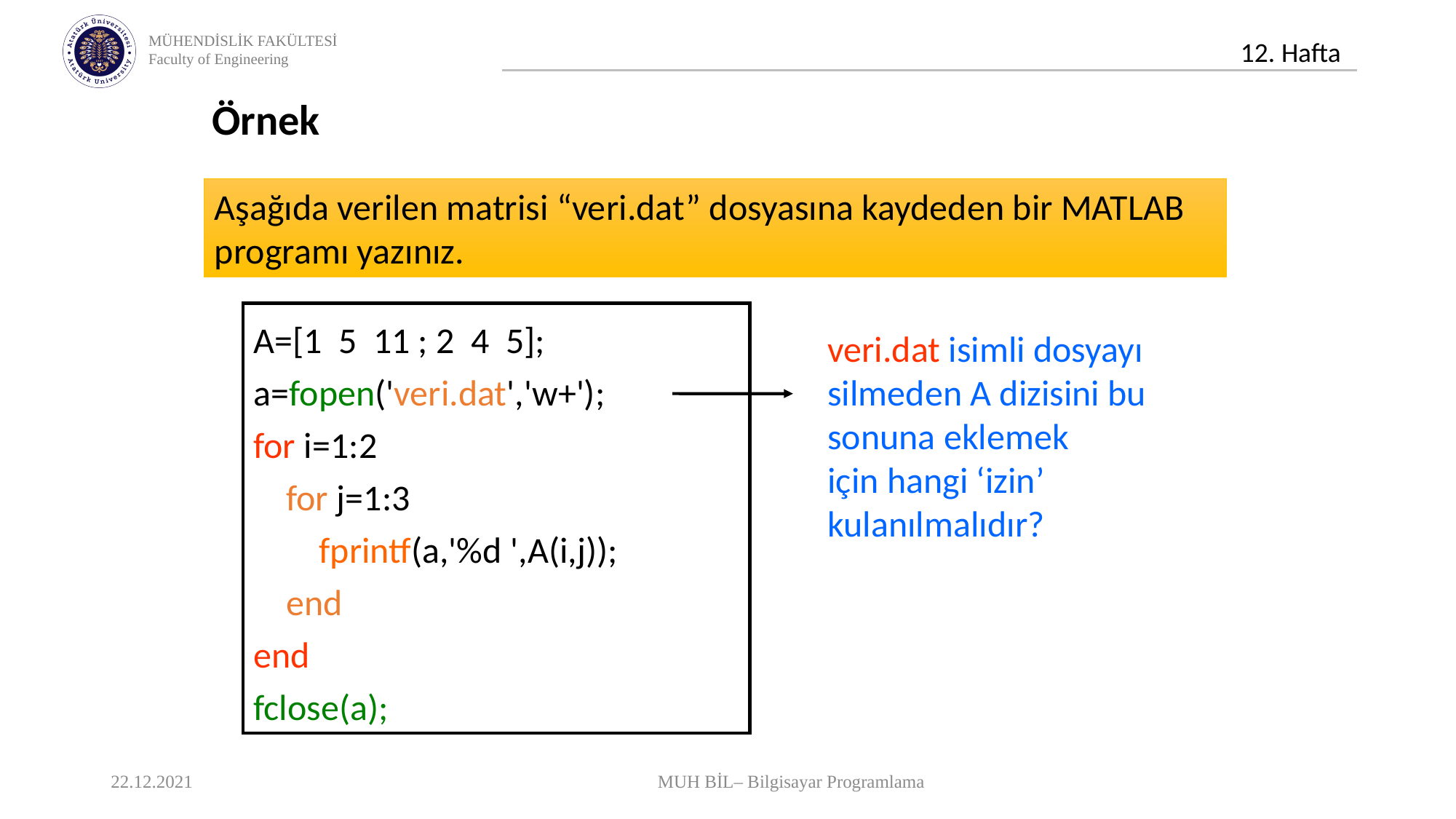

Örnek
Aşağıda verilen matrisi “veri.dat” dosyasına kaydeden bir MATLAB programı yazınız.
A=[1  5  11 ; 2  4  5];
a=fopen('veri.dat','w+');
for i=1:2
    for j=1:3
        fprintf(a,'%d ',A(i,j));
    end
end
fclose(a);
veri.dat isimli dosyayı
silmeden A dizisini bu
sonuna eklemek
için hangi ‘izin’
kulanılmalıdır?

22.12.2021
MUH BİL– Bilgisayar Programlama